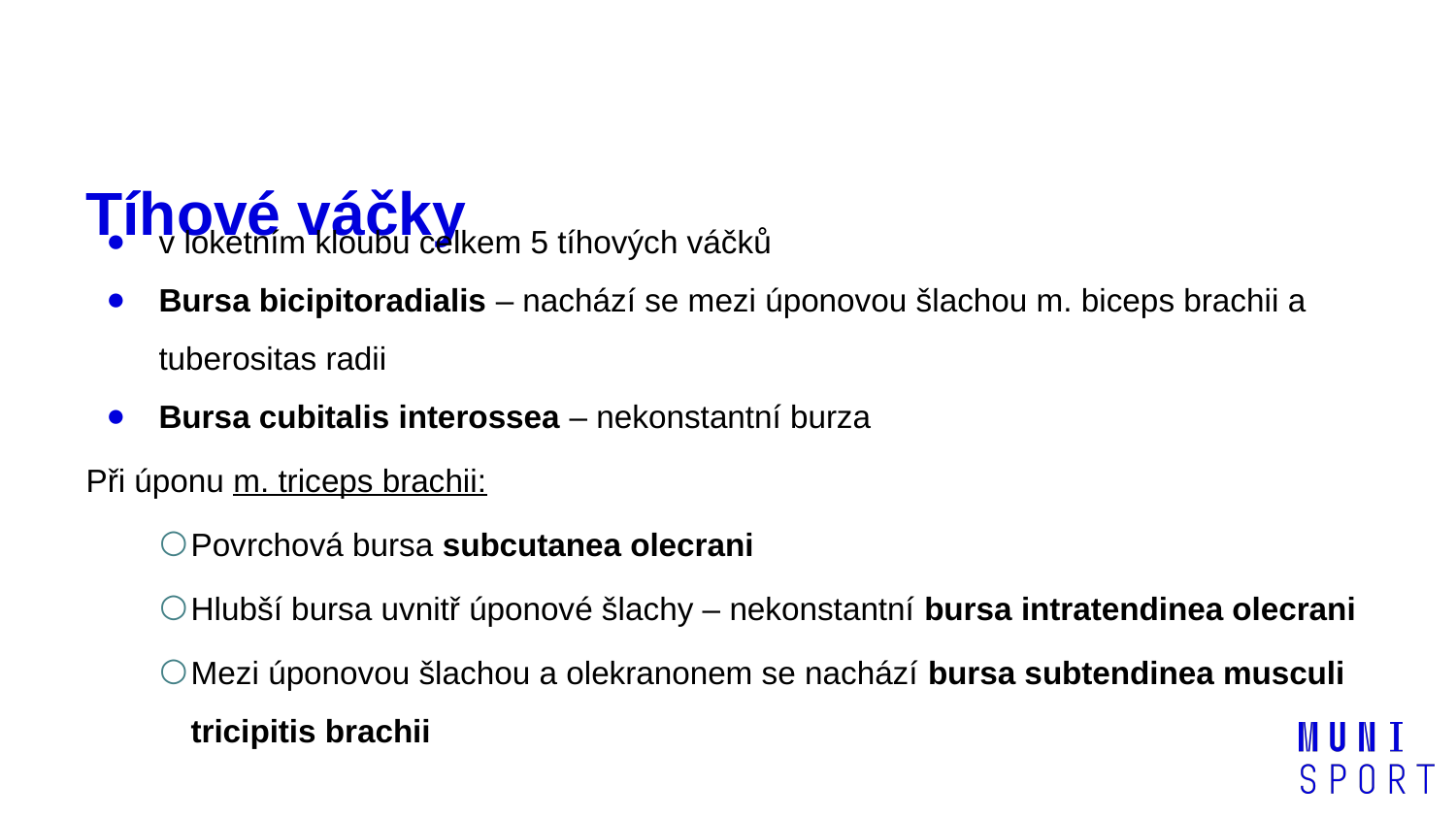

# Tíhové váčky
v loketním kloubu celkem 5 tíhových váčků
Bursa bicipitoradialis – nachází se mezi úponovou šlachou m. biceps brachii a tuberositas radii
Bursa cubitalis interossea – nekonstantní burza
Při úponu m. triceps brachii:
Povrchová bursa subcutanea olecrani
Hlubší bursa uvnitř úponové šlachy – nekonstantní bursa intratendinea olecrani
Mezi úponovou šlachou a olekranonem se nachází bursa subtendinea musculi tricipitis brachii